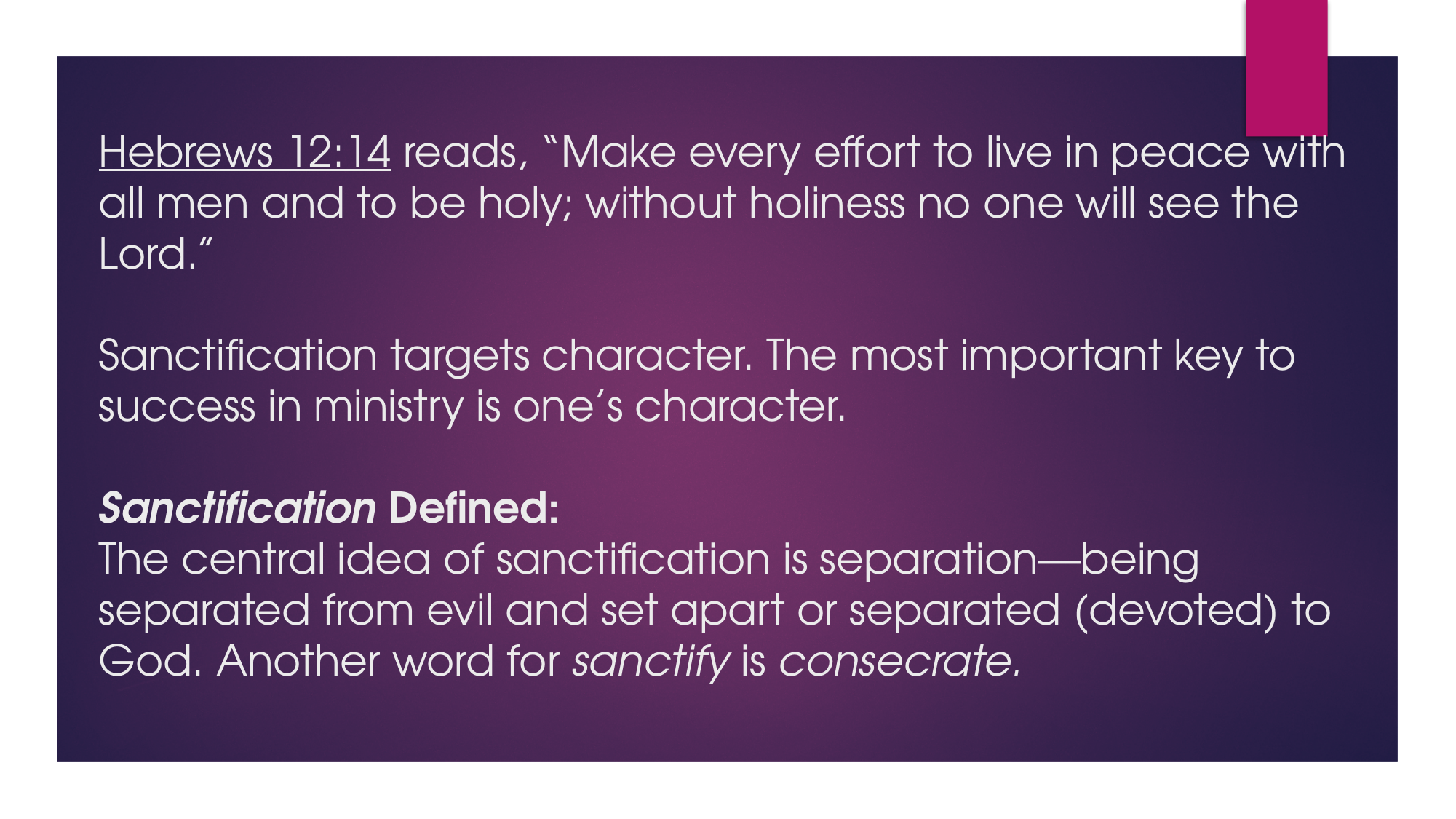

# Hebrews 12:14 reads, “Make every effort to live in peace with all men and to be holy; without holiness no one will see the Lord.” Sanctification targets character. The most important key to success in ministry is one’s character. Sanctification Defined: The central idea of sanctification is separation—being separated from evil and set apart or separated (devoted) to God. Another word for sanctify is consecrate.